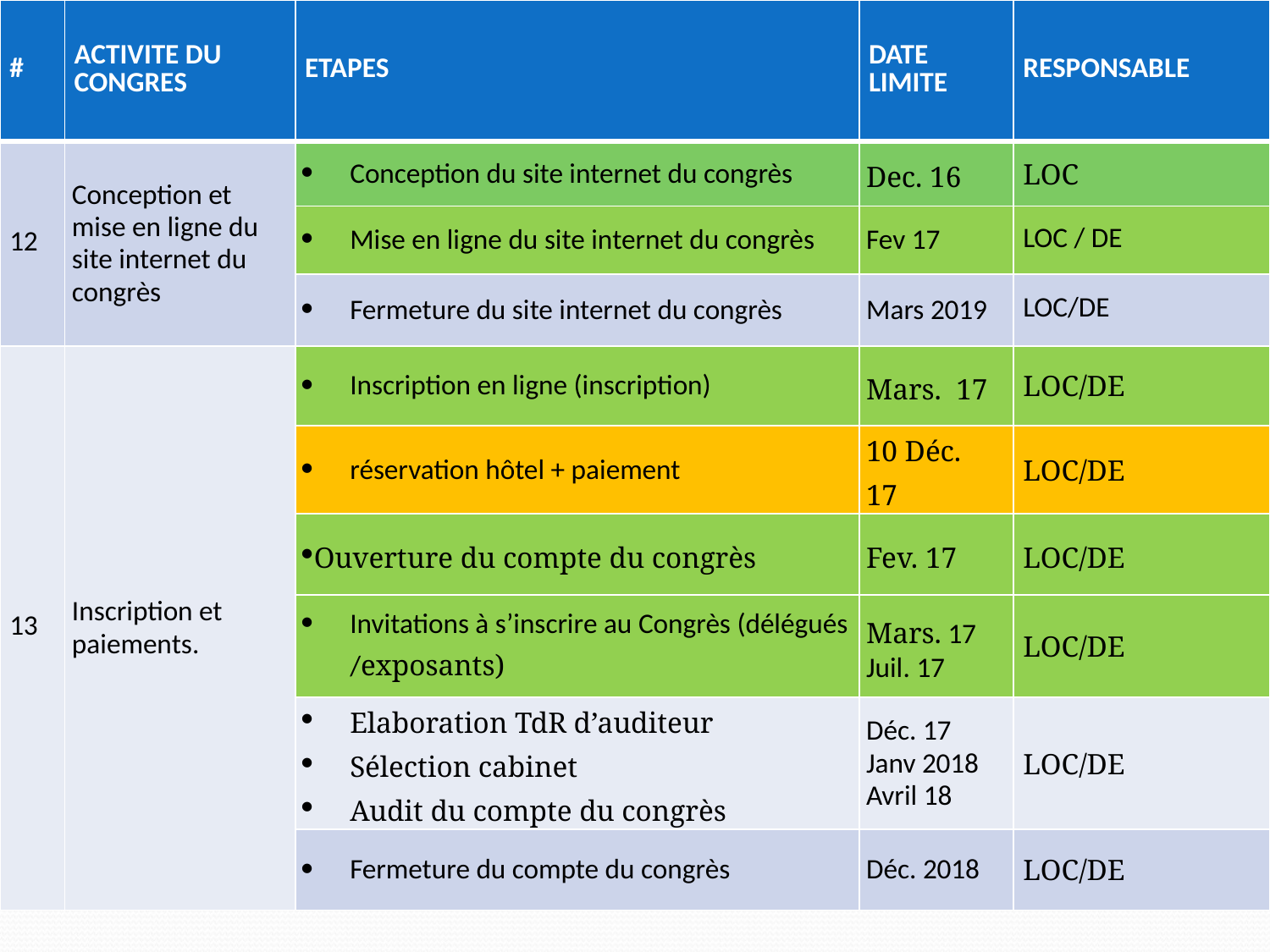

| # | ACTIVITE DU CONGRES | ETAPES | DATE LIMITE | RESPONSABLE |
| --- | --- | --- | --- | --- |
| 12 | Conception et mise en ligne du site internet du congrès | Conception du site internet du congrès | Dec. 16 | LOC |
|  |  | Mise en ligne du site internet du congrès | Fev 17 | LOC / DE |
|  |  | Fermeture du site internet du congrès | Mars 2019 | LOC/DE |
| 13 | Inscription et paiements. | Inscription en ligne (inscription) | Mars. 17 | LOC/DE |
|  |  | réservation hôtel + paiement | 10 Déc. 17 | LOC/DE |
|  |  | Ouverture du compte du congrès | Fev. 17 | LOC/DE |
|  |  | Invitations à s’inscrire au Congrès (délégués /exposants) | Mars. 17 Juil. 17 | LOC/DE |
|  |  | Elaboration TdR d’auditeur Sélection cabinet Audit du compte du congrès | Déc. 17 Janv 2018 Avril 18 | LOC/DE |
|  |  | Fermeture du compte du congrès | Déc. 2018 | LOC/DE |
# FEUILLE DE ROUTE DU CONGRES DE L’AAE 2018 DE BAMAKO … (3)